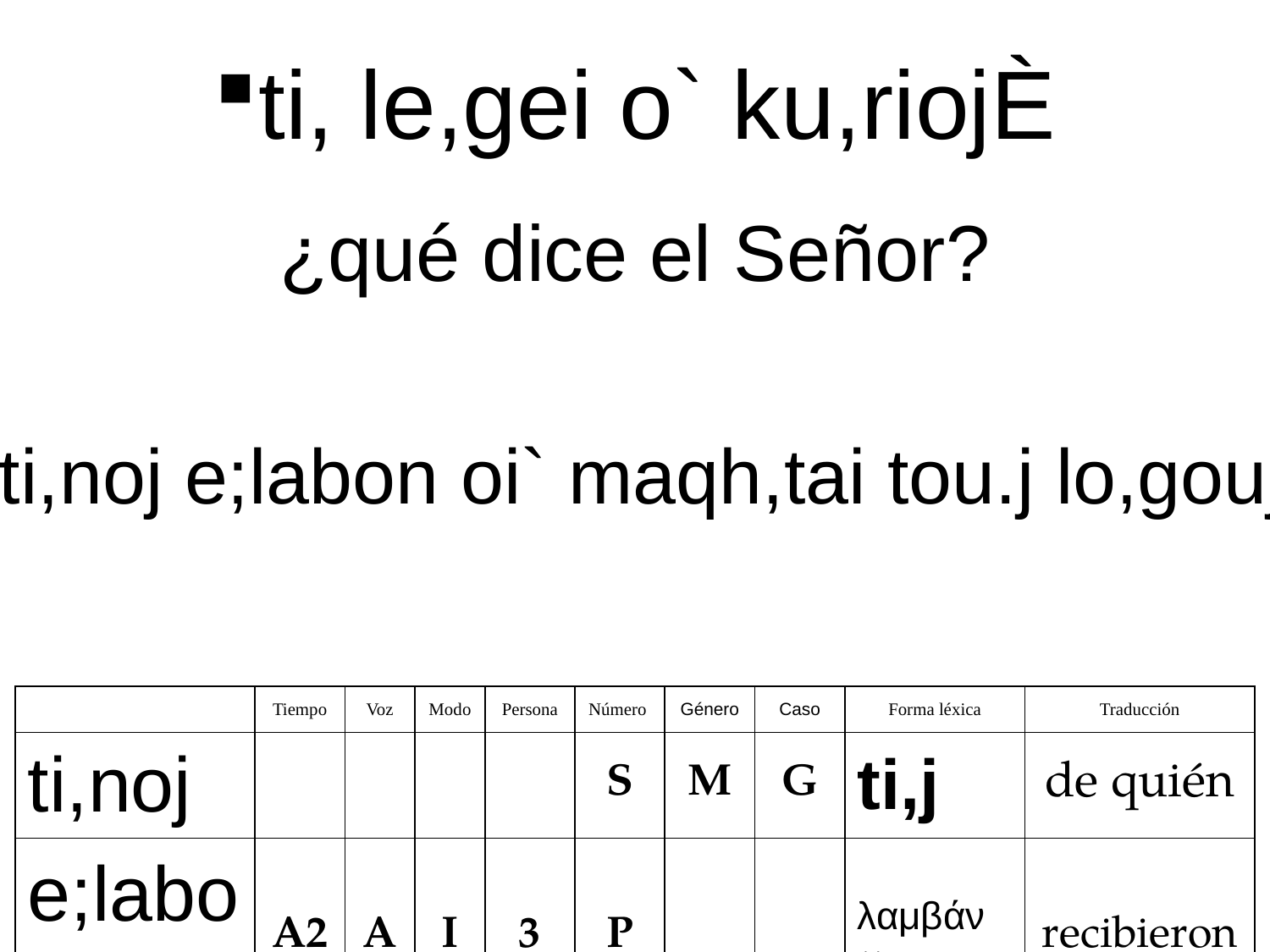

ti, le,gei o` ku,riojÈ
¿qué dice el Señor?
ti,noj e;labon oi` maqh,tai tou.j lo,gouj*
|  | Tiempo | Voz | Modo | Persona | Número | Género | Caso | Forma léxica | Traducción |
| --- | --- | --- | --- | --- | --- | --- | --- | --- | --- |
| ti,noj |  |  |  |  | S | M | G | ti,j | de quién |
| e;labon | A2 | A | I | 3 | P |  |  | λαμβάνω | recibieron |